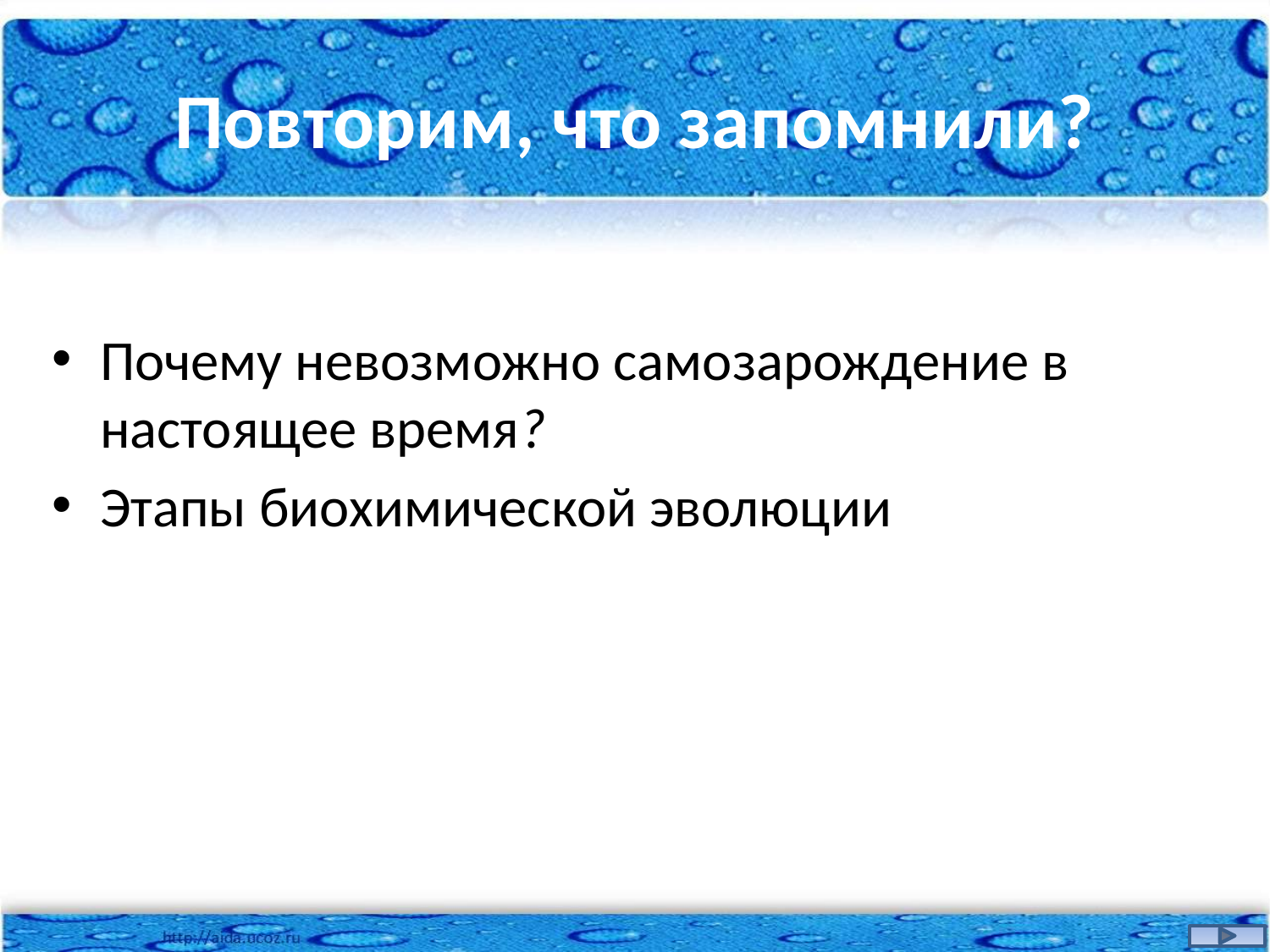

# Повторим, что запомнили?
Почему невозможно самозарождение в настоящее время?
Этапы биохимической эволюции